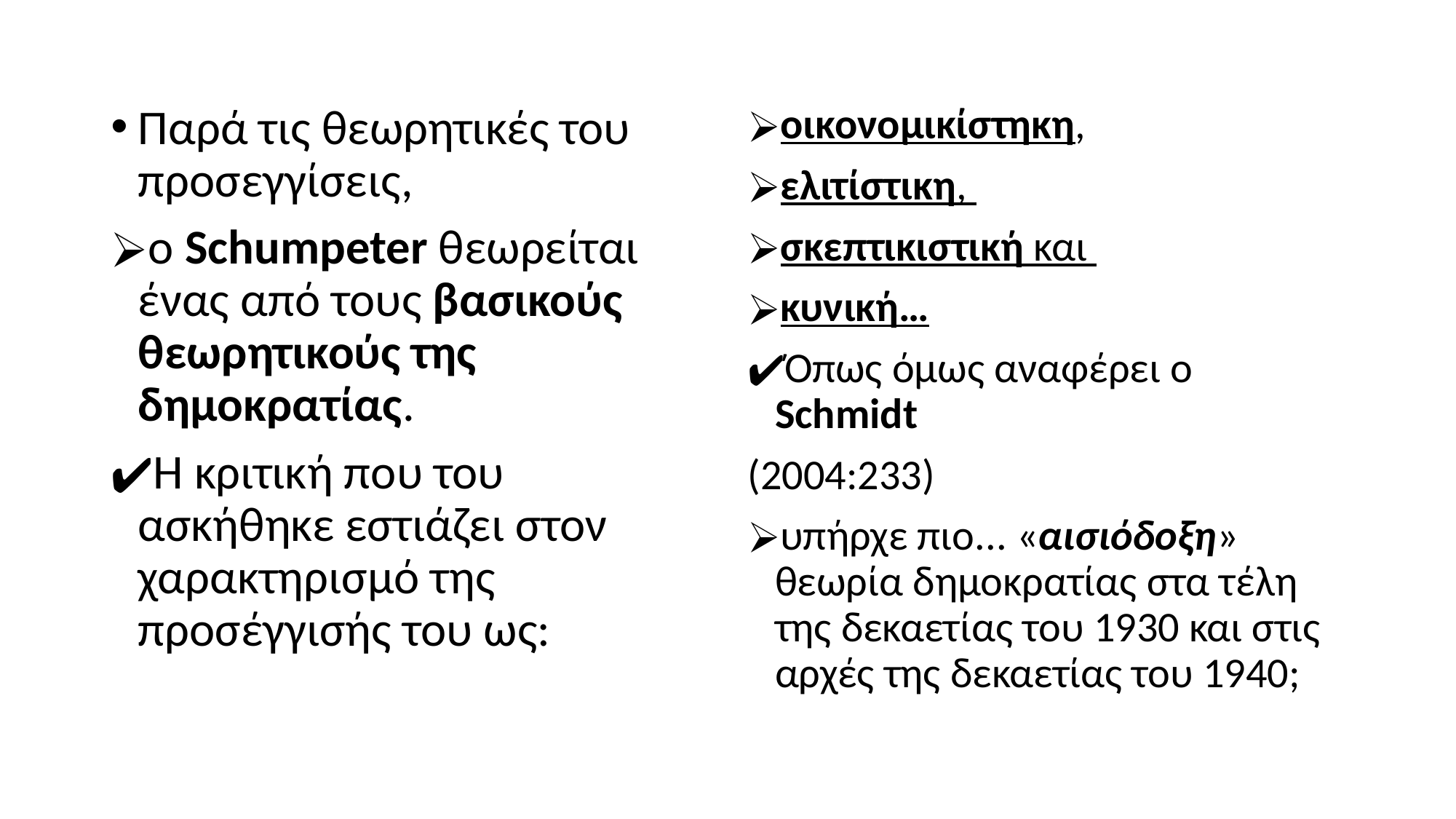

Παρά τις θεωρητικές του προσεγγίσεις,
ο Schumpeter θεωρείται ένας από τους βασικούς θεωρητικούς της δημοκρατίας.
Η κριτική που του ασκήθηκε εστιάζει στον χαρακτηρισμό της προσέγγισής του ως:
οικονομικίστηκη,
ελιτίστικη,
σκεπτικιστική και
κυνική…
Όπως όμως αναφέρει ο Schmidt
(2004:233)
υπήρχε πιο... «αισιόδοξη» θεωρία δημοκρατίας στα τέλη της δεκαετίας του 1930 και στις αρχές της δεκαετίας του 1940;